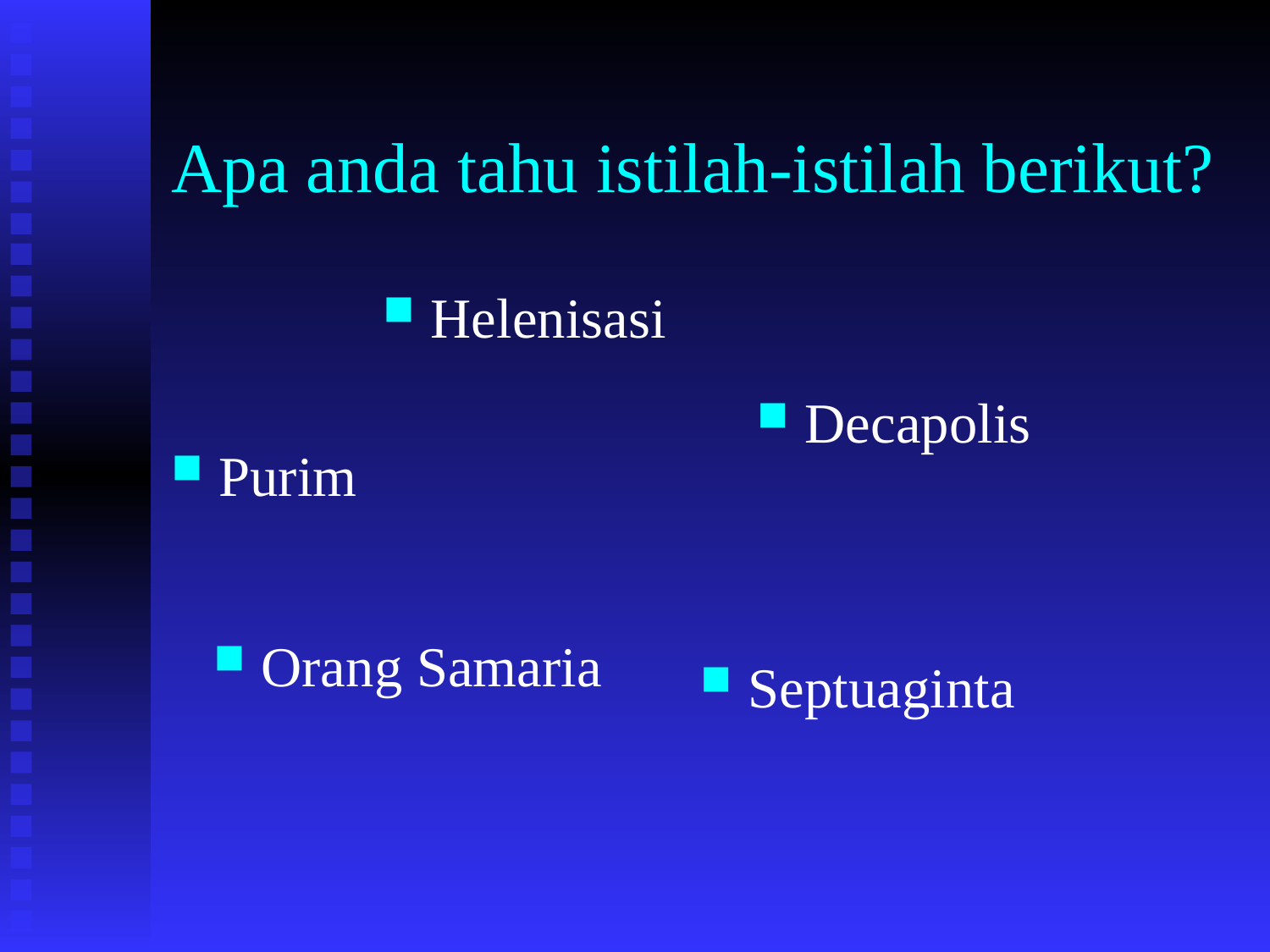

# Apa anda tahu istilah-istilah berikut?
Helenisasi
Decapolis
Purim
Orang Samaria
Septuaginta